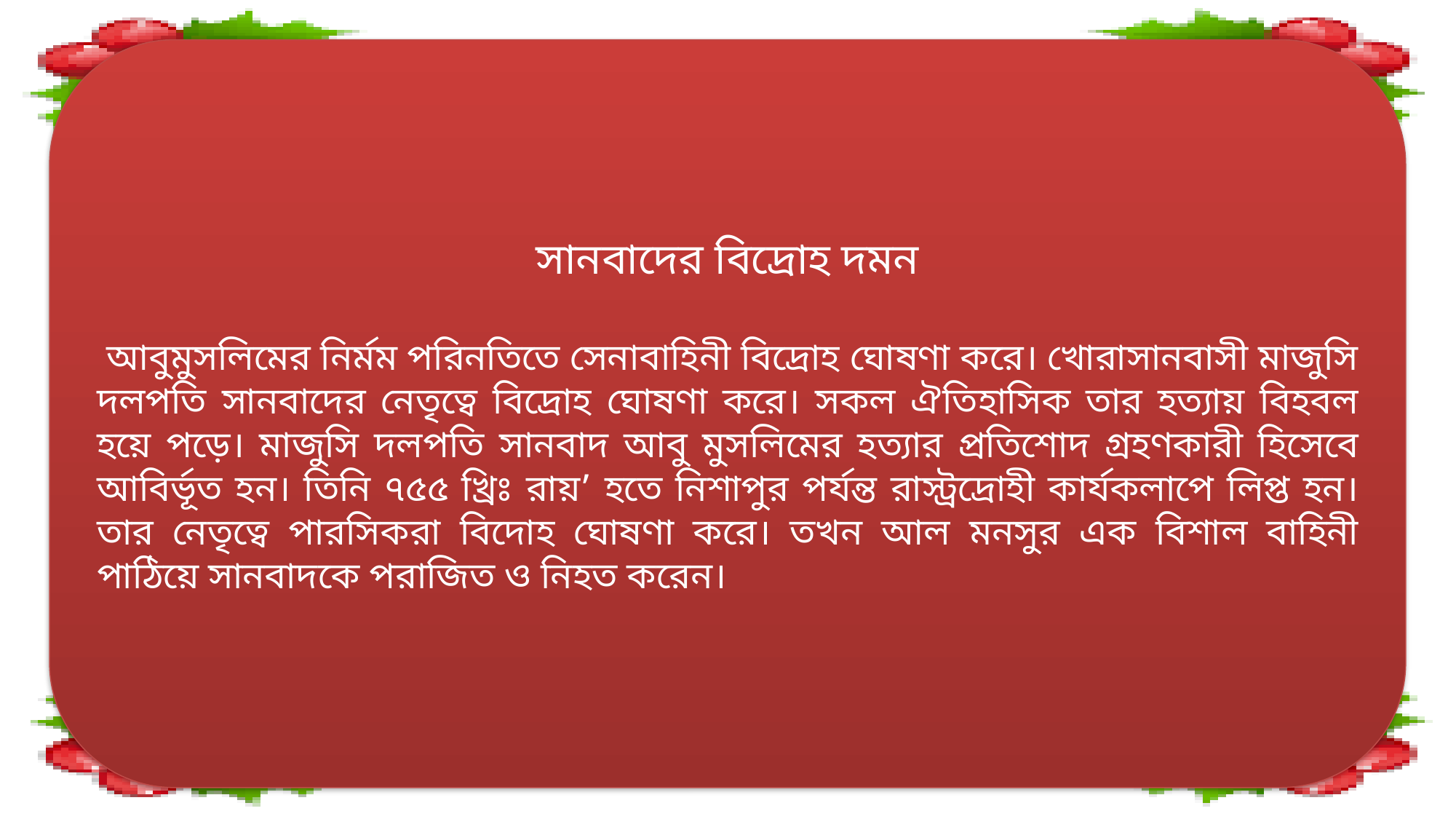

সানবাদের বিদ্রোহ দমন

 আবুমুসলিমের নির্মম পরিনতিতে সেনাবাহিনী বিদ্রোহ ঘোষণা করে। খোরাসানবাসী মাজুসি দলপতি সানবাদের নেতৃত্বে বিদ্রোহ ঘোষণা করে। সকল ঐতিহাসিক তার হত্যায় বিহবল হয়ে পড়ে। মাজুসি দলপতি সানবাদ আবু মুসলিমের হত্যার প্রতিশোদ গ্রহণকারী হিসেবে আবির্ভূত হন। তিনি ৭৫৫ খ্রিঃ রায়’ হতে নিশাপুর পর্যন্ত রাস্ট্রদ্রোহী কার্যকলাপে লিপ্ত হন। তার নেতৃত্বে পারসিকরা বিদোহ ঘোষণা করে। তখন আল মনসুর এক বিশাল বাহিনী পাঠিয়ে সানবাদকে পরাজিত ও নিহত করেন।